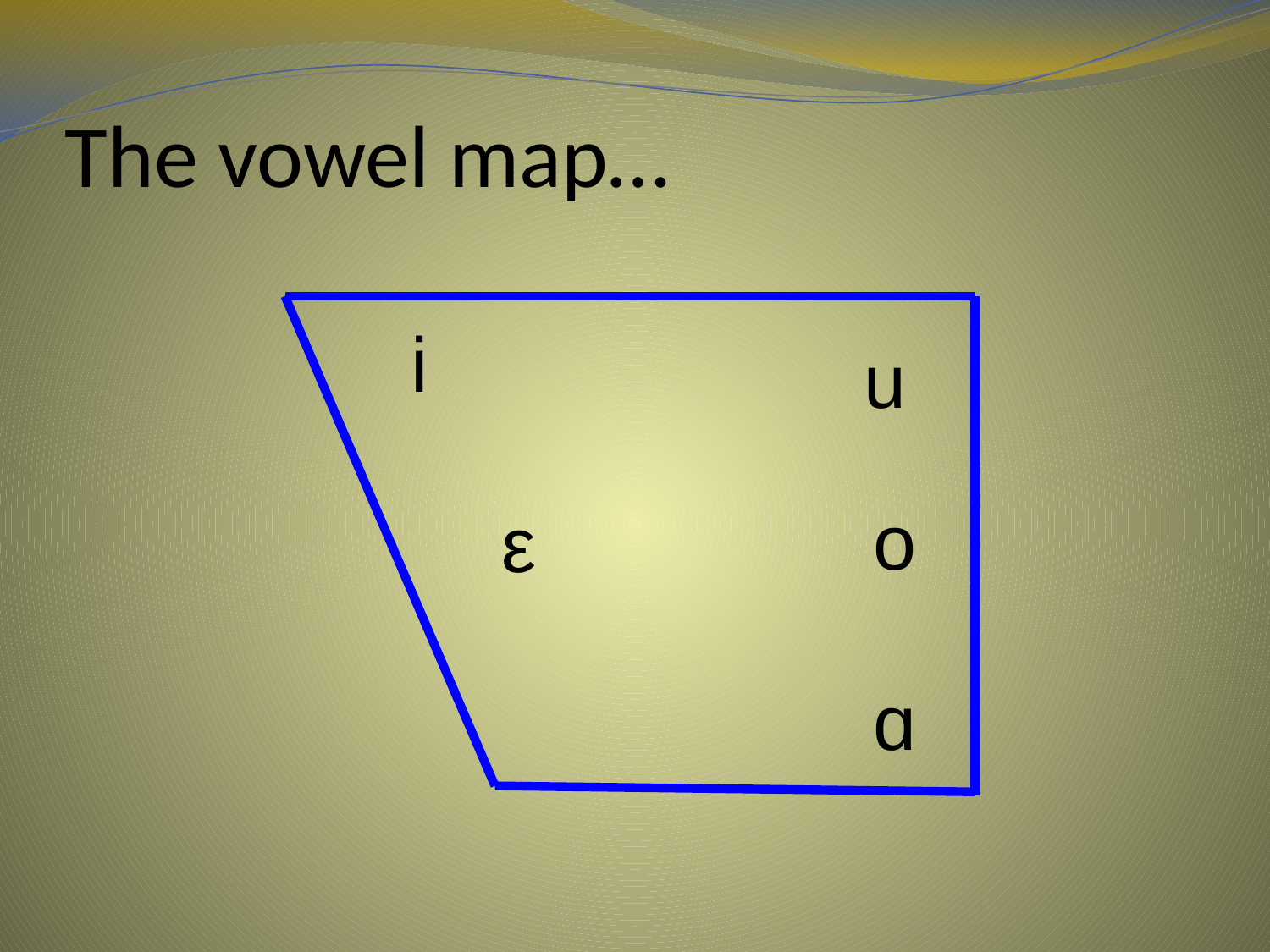

# The vowel map…
i

u

o

ε

ɑ